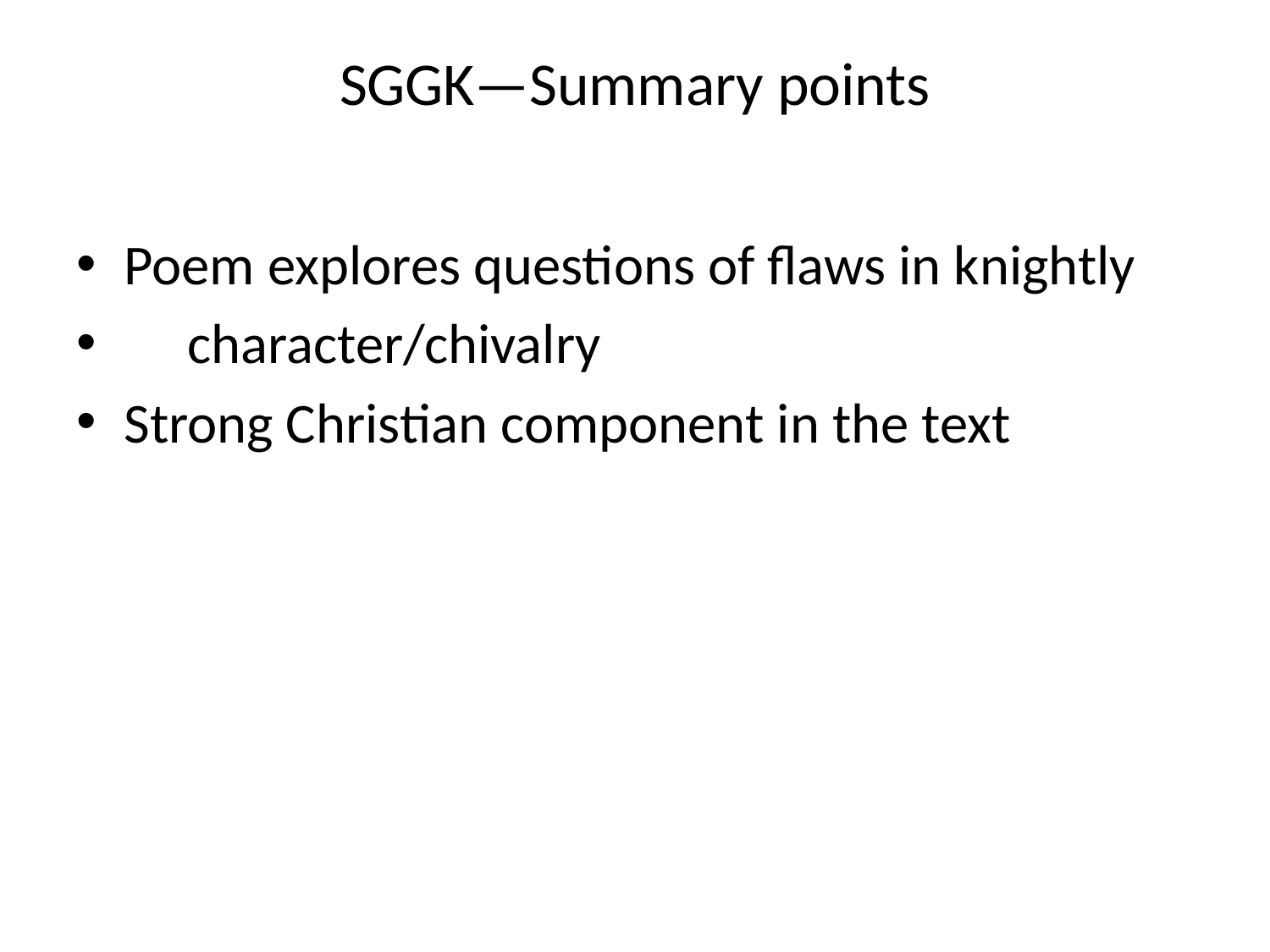

# SGGK—Summary points
Poem explores questions of flaws in knightly
     character/chivalry
Strong Christian component in the text